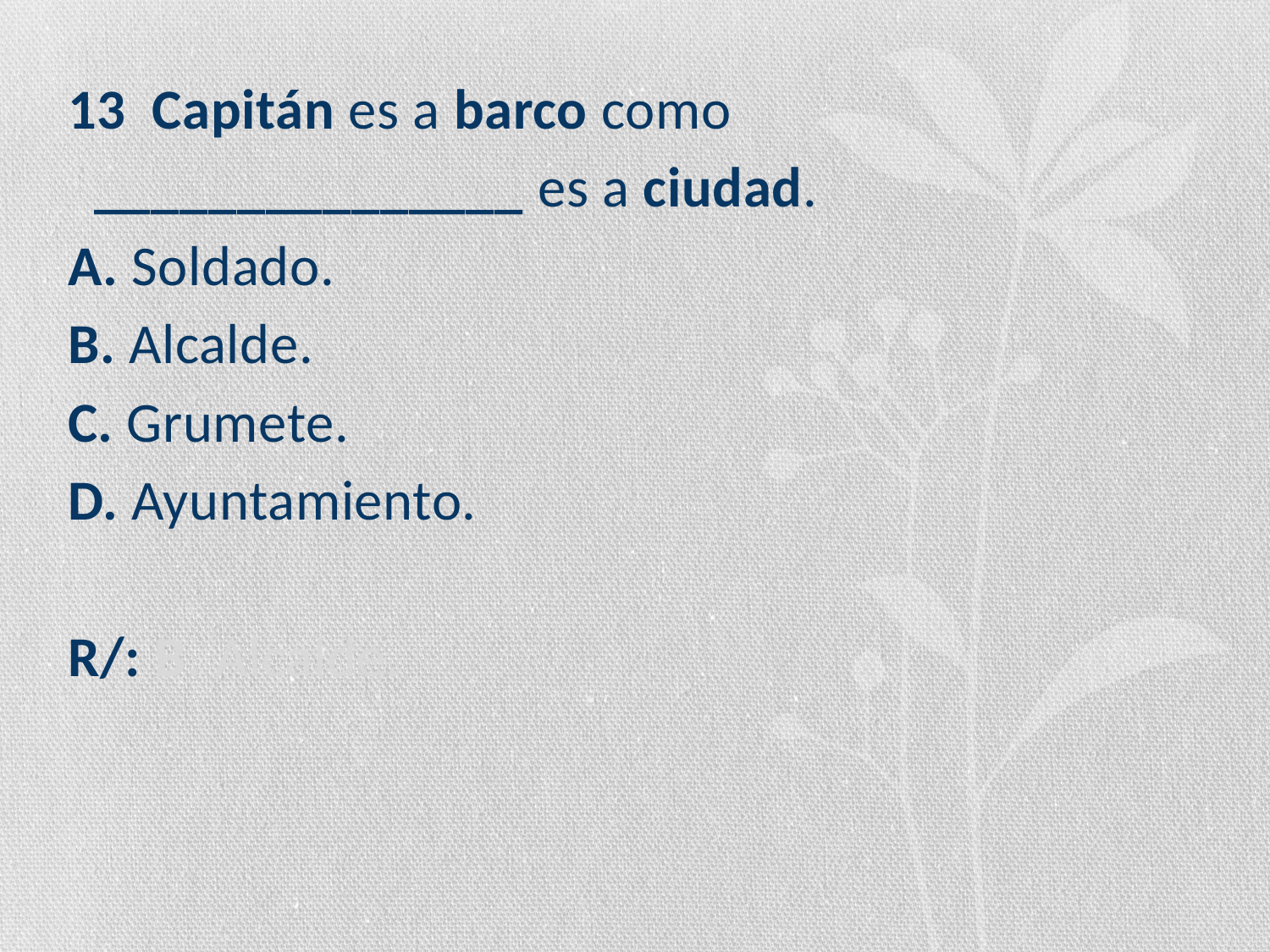

13  Capitán es a barco como
  _______________ es a ciudad.
A. Soldado.
B. Alcalde.
C. Grumete.
D. Ayuntamiento.

R/: B. Alcalde.